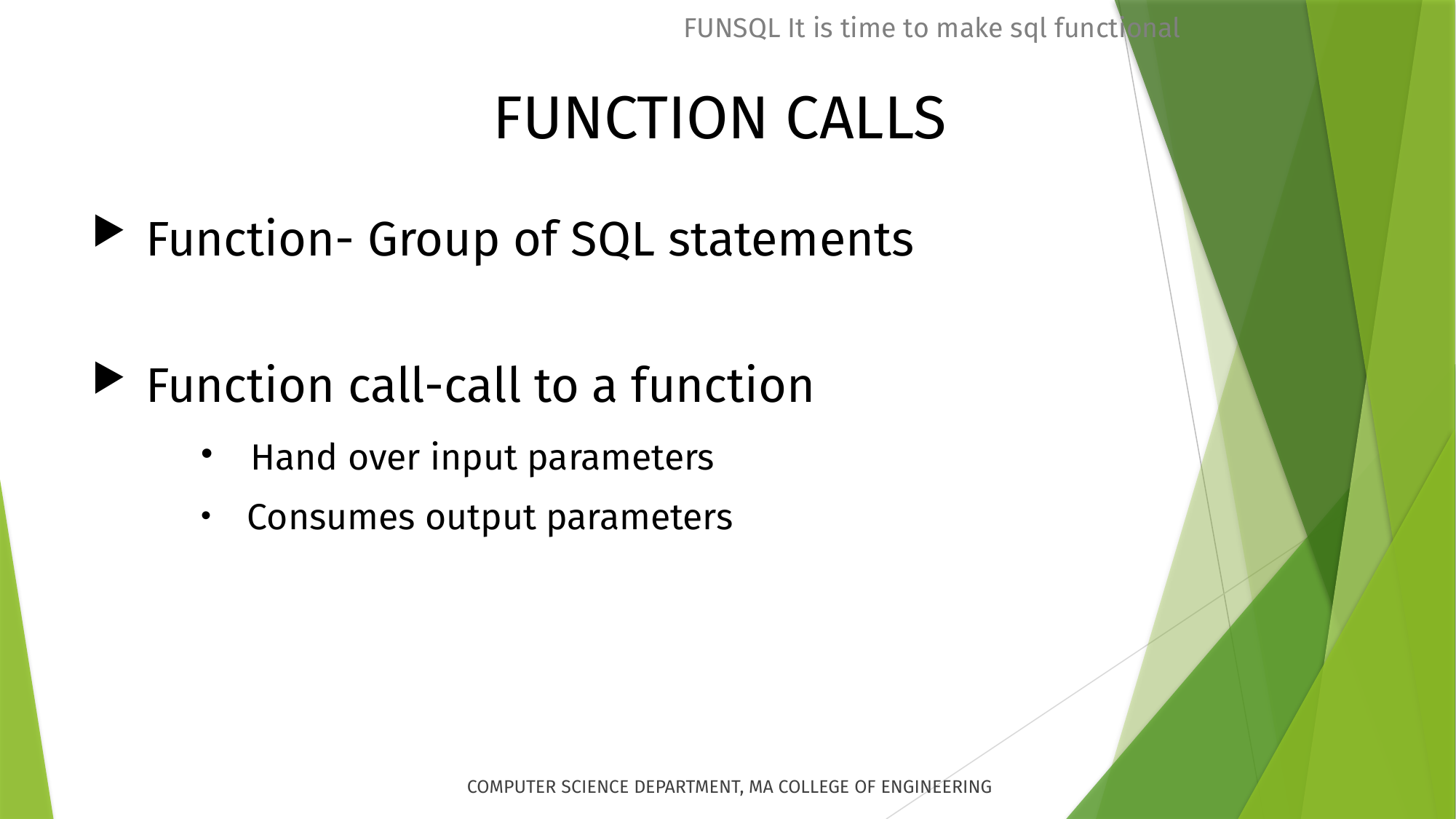

FUNSQL It is time to make sql functional
# FUNCTION CALLS
 Function- Group of SQL statements

 Function call-call to a function
  Hand over input parameters
  Consumes output parameters

COMPUTER SCIENCE DEPARTMENT, MA COLLEGE OF ENGINEERING